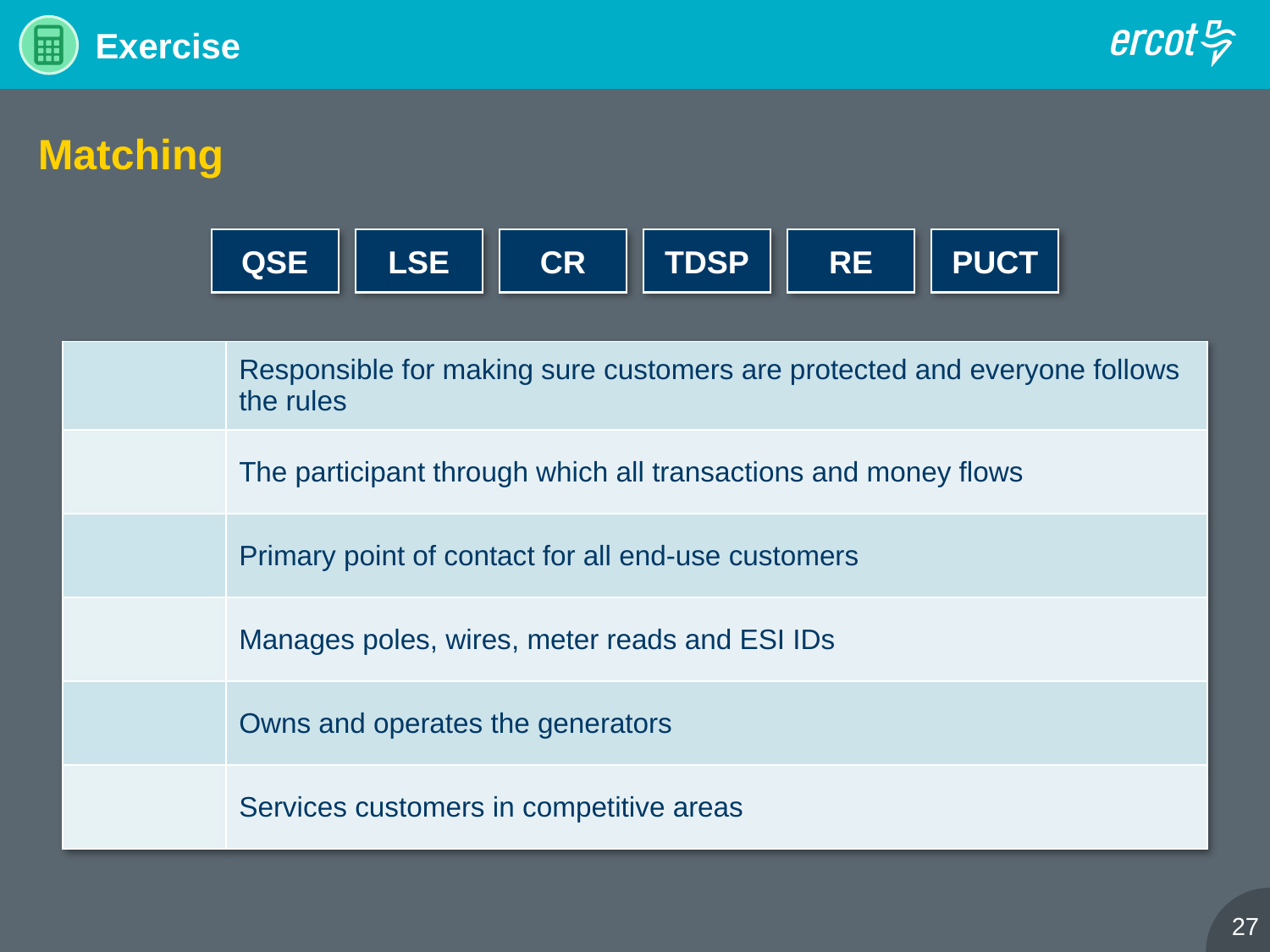

# Exercise
Matching
QSE
LSE
CR
TDSP
RE
PUCT
| PUCT | Responsible for making sure customers are protected and everyone follows the rules |
| --- | --- |
| QSE | The participant through which all transactions and money flows |
| CR | Primary point of contact for all end-use customers |
| TDSP | Manages poles, wires, meter reads and ESI IDs |
| RE | Owns and operates the generators |
| LSE | Services customers in competitive areas |